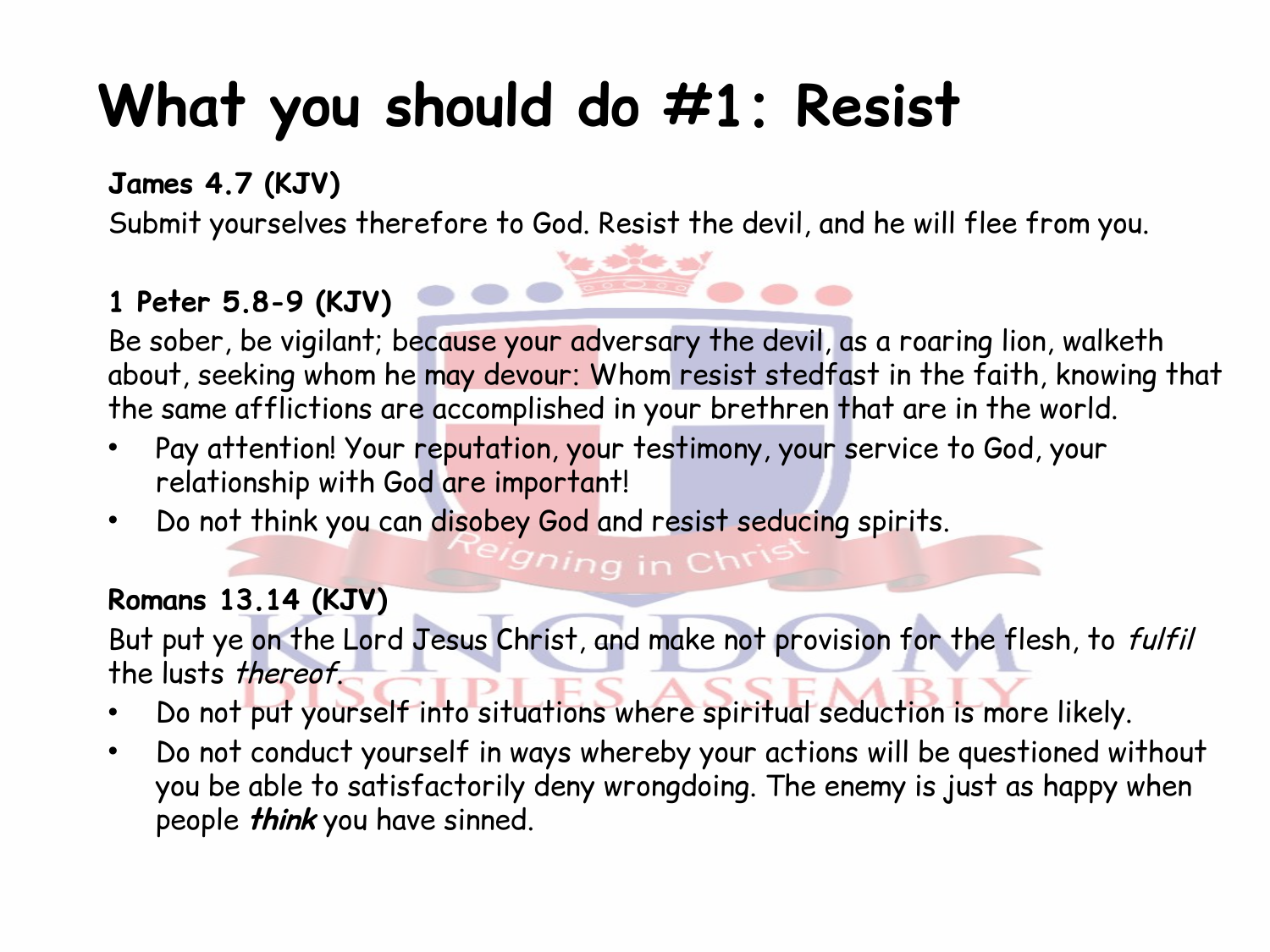

What you should do #1: Resist
James 4.7 (KJV)
Submit yourselves therefore to God. Resist the devil, and he will flee from you.

1 Peter 5.8-9 (KJV)
Be sober, be vigilant; because your adversary the devil, as a roaring lion, walketh about, seeking whom he may devour: Whom resist stedfast in the faith, knowing that the same afflictions are accomplished in your brethren that are in the world.
Pay attention! Your reputation, your testimony, your service to God, your relationship with God are important!
Do not think you can disobey God and resist seducing spirits.

Romans 13.14 (KJV)
But put ye on the Lord Jesus Christ, and make not provision for the flesh, to fulfil the lusts thereof.
Do not put yourself into situations where spiritual seduction is more likely.
Do not conduct yourself in ways whereby your actions will be questioned without you be able to satisfactorily deny wrongdoing. The enemy is just as happy when people think you have sinned.